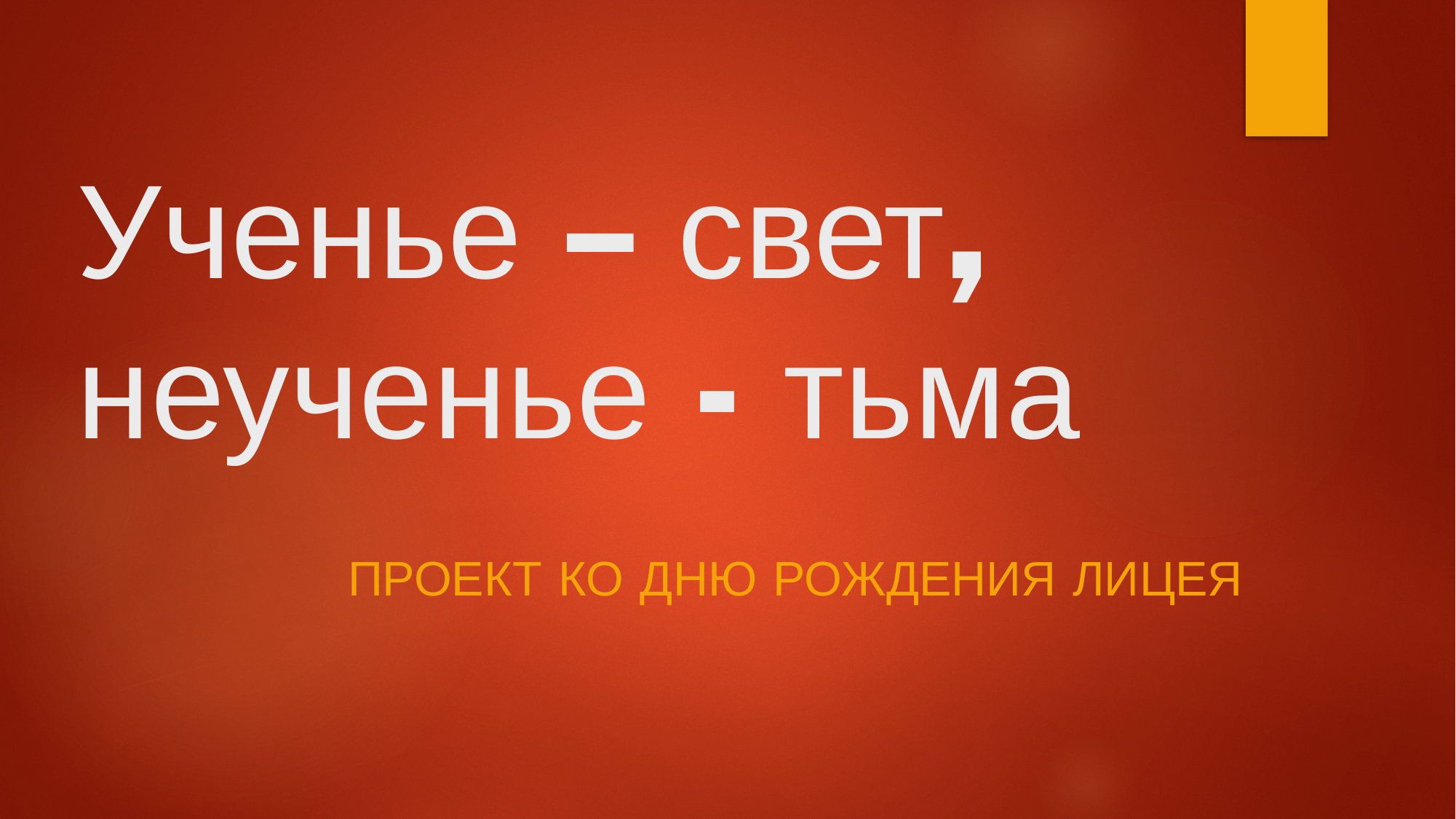

# Ученье – свет, неученье - тьма
Проект ко дню рождения лицея